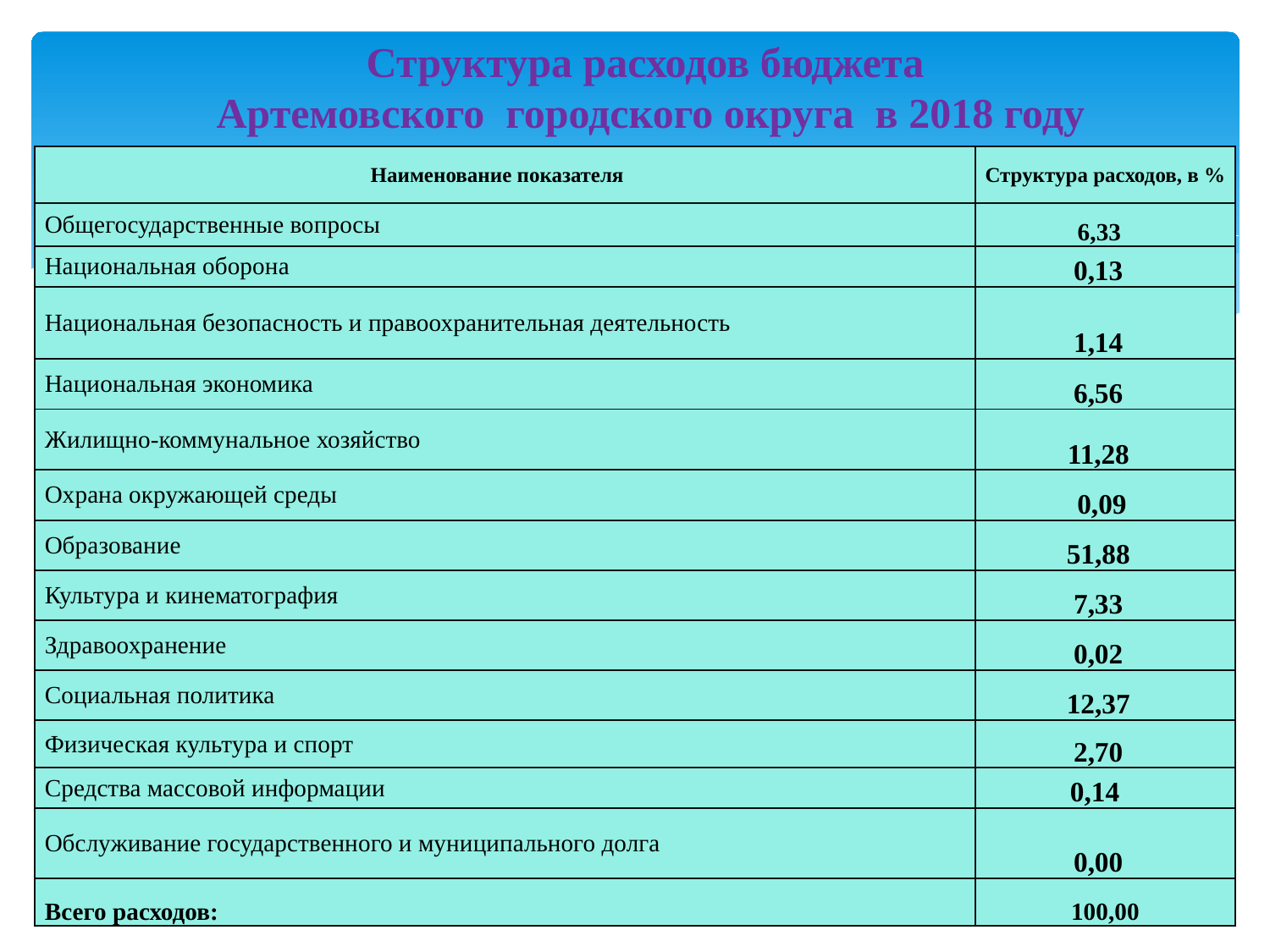

# Структура расходов бюджета Артемовского  городского округа  в 2018 году
| Наименование показателя | Структура расходов, в % |
| --- | --- |
| Общегосударственные вопросы | 6,33 |
| Национальная оборона | 0,13 |
| Национальная безопасность и правоохранительная деятельность | 1,14 |
| Национальная экономика | 6,56 |
| Жилищно-коммунальное хозяйство | 11,28 |
| Охрана окружающей среды | 0,09 |
| Образование | 51,88 |
| Культура и кинематография | 7,33 |
| Здравоохранение | 0,02 |
| Социальная политика | 12,37 |
| Физическая культура и спорт | 2,70 |
| Средства массовой информации | 0,14 |
| Обслуживание государственного и муниципального долга | 0,00 |
| Всего расходов: | 100,00 |